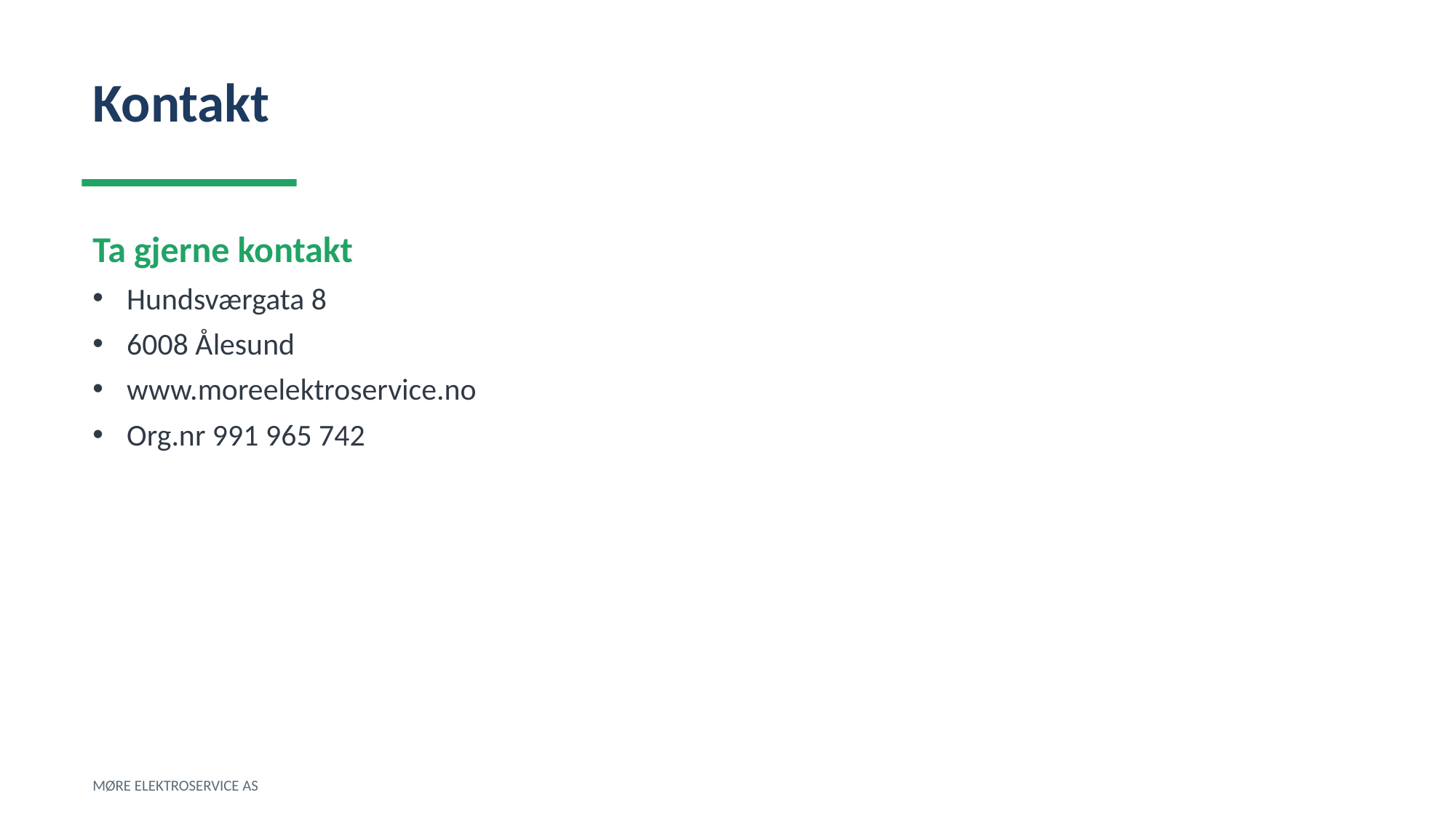

Kontakt

Ta gjerne kontakt
Hundsværgata 8
6008 Ålesund
www.moreelektroservice.no
Org.nr 991 965 742
MØRE ELEKTROSERVICE AS